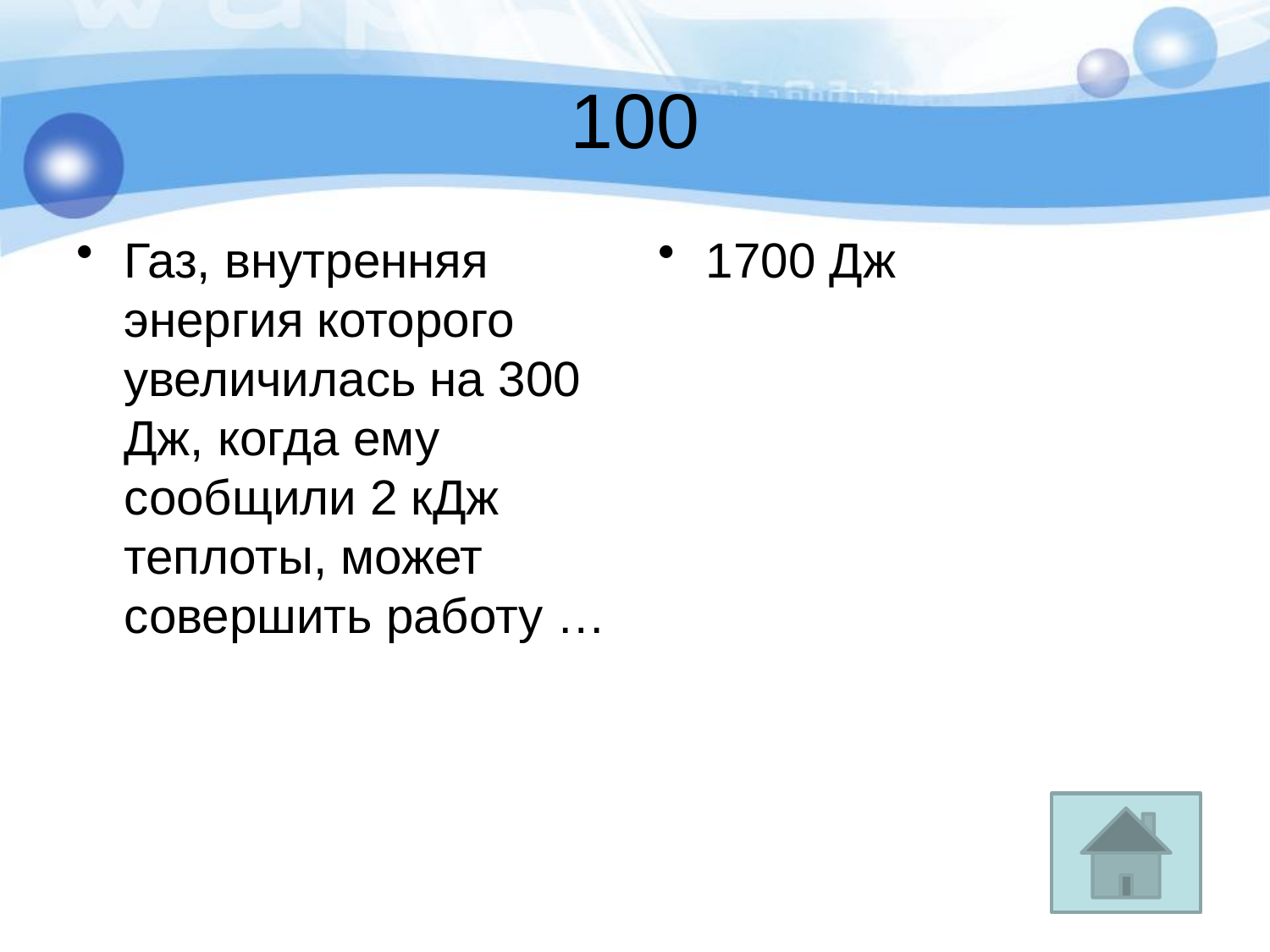

# 100
Газ, внутренняя энергия которого увеличилась на 300 Дж, когда ему сообщили 2 кДж теплоты, может совершить работу …
1700 Дж